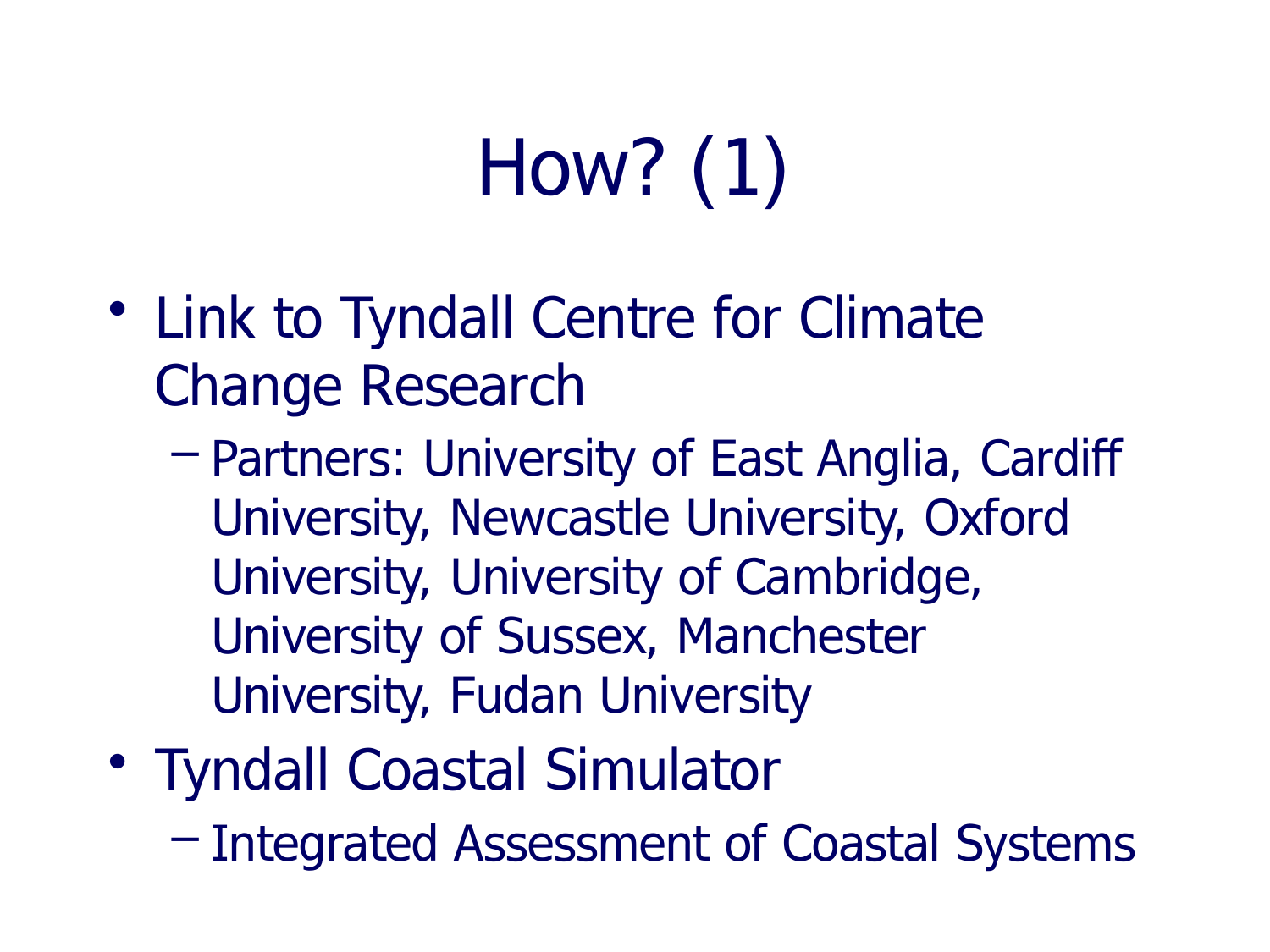

# How? (1)
Link to Tyndall Centre for Climate Change Research
Partners: University of East Anglia, Cardiff University, Newcastle University, Oxford University, University of Cambridge, University of Sussex, Manchester University, Fudan University
Tyndall Coastal Simulator
Integrated Assessment of Coastal Systems